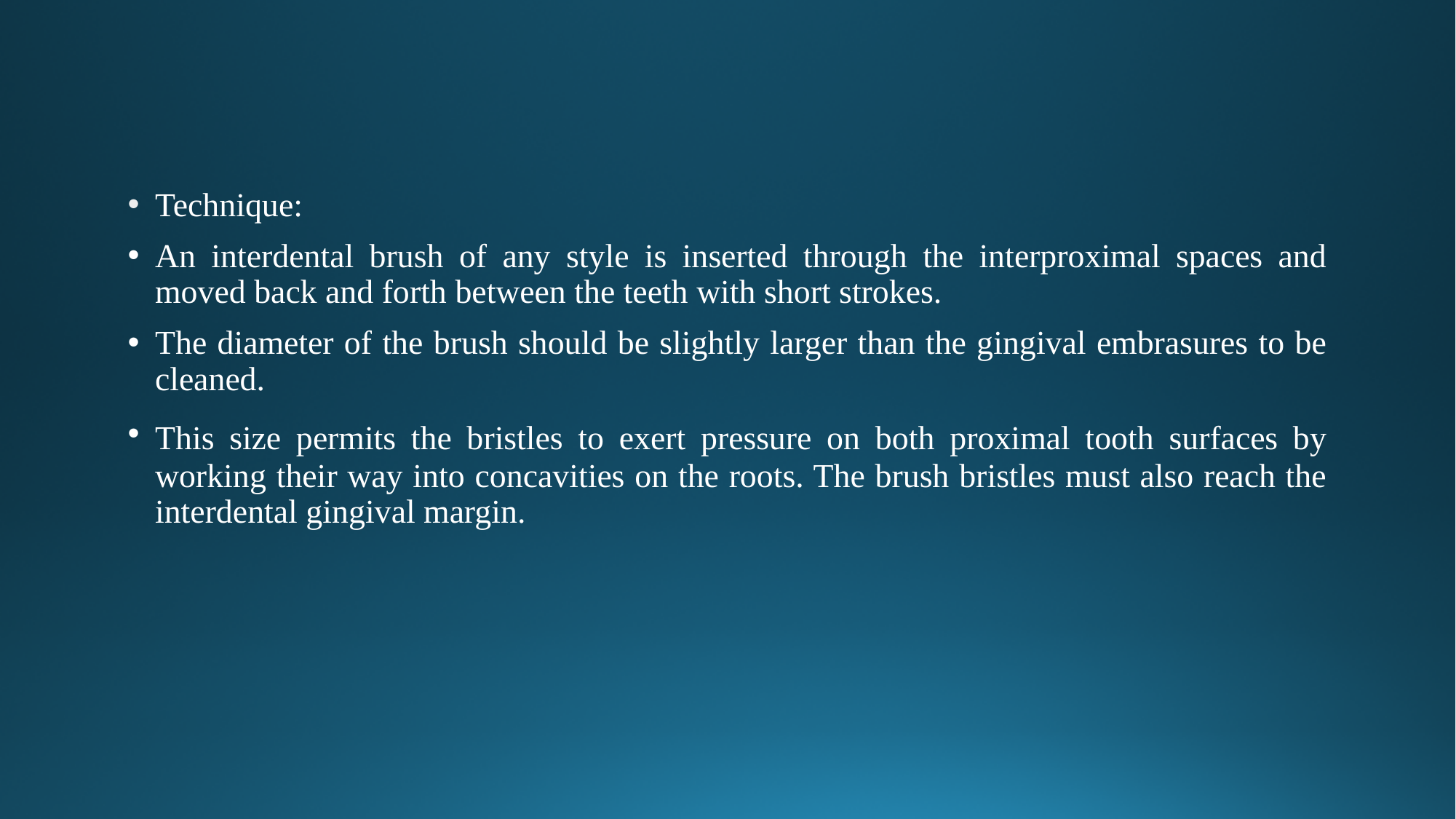

Technique:
An interdental brush of any style is inserted through the interproximal spaces and moved back and forth between the teeth with short strokes.
The diameter of the brush should be slightly larger than the gingival embrasures to be cleaned.
This size permits the bristles to exert pressure on both proximal tooth surfaces by working their way into concavities on the roots. The brush bristles must also reach the interdental gingival margin.